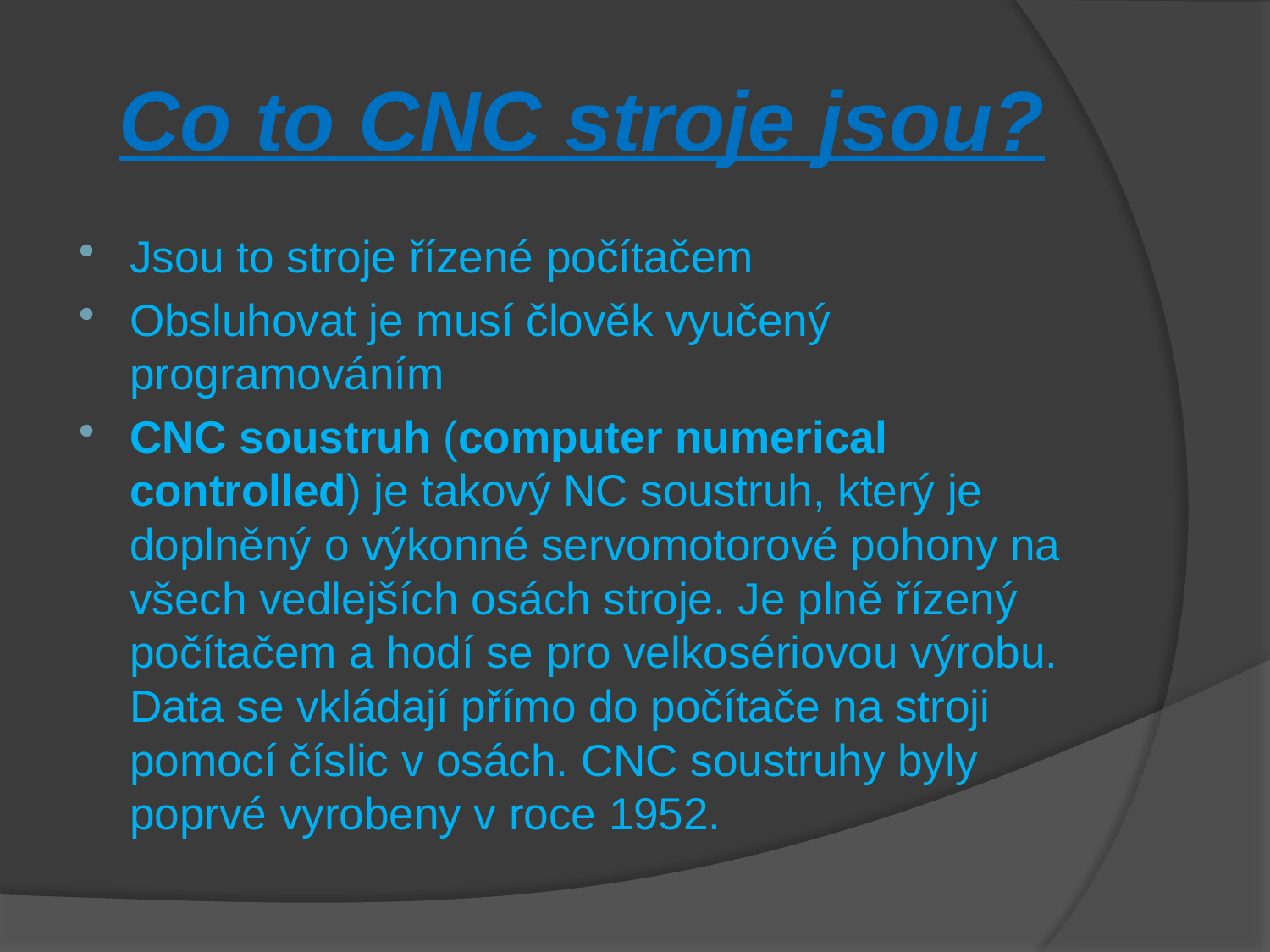

# Co to CNC stroje jsou?
Jsou to stroje řízené počítačem
Obsluhovat je musí člověk vyučený programováním
CNC soustruh (computer numerical controlled) je takový NC soustruh, který je doplněný o výkonné servomotorové pohony na všech vedlejších osách stroje. Je plně řízený počítačem a hodí se pro velkosériovou výrobu. Data se vkládají přímo do počítače na stroji pomocí číslic v osách. CNC soustruhy byly poprvé vyrobeny v roce 1952.